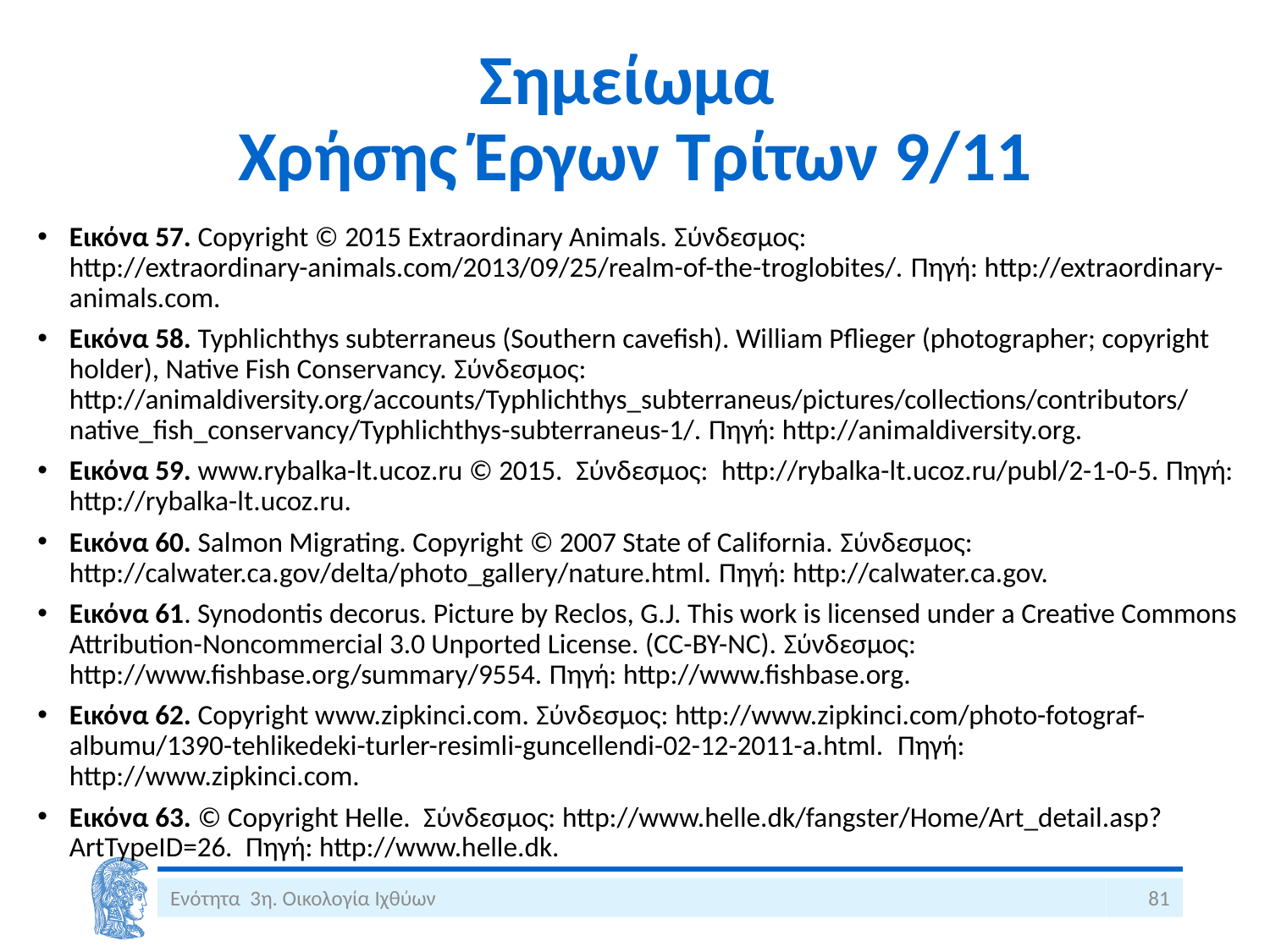

# Σημείωμα Χρήσης Έργων Τρίτων 9/11
Εικόνα 57. Copyright © 2015 Extraordinary Animals. Σύνδεσμος: http://extraordinary-animals.com/2013/09/25/realm-of-the-troglobites/. Πηγή: http://extraordinary-animals.com.
Εικόνα 58. Typhlichthys subterraneus (Southern cavefish). William Pflieger (photographer; copyright holder), Native Fish Conservancy. Σύνδεσμος:  http://animaldiversity.org/accounts/Typhlichthys_subterraneus/pictures/collections/contributors/native_fish_conservancy/Typhlichthys-subterraneus-1/. Πηγή: http://animaldiversity.org.
Εικόνα 59. www.rybalka-lt.ucoz.ru © 2015.  Σύνδεσμος:  http://rybalka-lt.ucoz.ru/publ/2-1-0-5. Πηγή: http://rybalka-lt.ucoz.ru.
Εικόνα 60. Salmon Migrating. Copyright © 2007 State of California. Σύνδεσμος: http://calwater.ca.gov/delta/photo_gallery/nature.html. Πηγή: http://calwater.ca.gov.
Εικόνα 61. Synodontis decorus. Picture by Reclos, G.J. This work is licensed under a Creative Commons Attribution-Noncommercial 3.0 Unported License. (CC-BY-NC). Σύνδεσμος: http://www.fishbase.org/summary/9554. Πηγή: http://www.fishbase.org.
Εικόνα 62. Copyright www.zipkinci.com. Σύνδεσμος: http://www.zipkinci.com/photo-fotograf-albumu/1390-tehlikedeki-turler-resimli-guncellendi-02-12-2011-a.html.  Πηγή: http://www.zipkinci.com.
Εικόνα 63. © Copyright Helle.  Σύνδεσμος: http://www.helle.dk/fangster/Home/Art_detail.asp?ArtTypeID=26.  Πηγή: http://www.helle.dk.

Ενότητα  3η. Οικολογία Ιχθύων
81